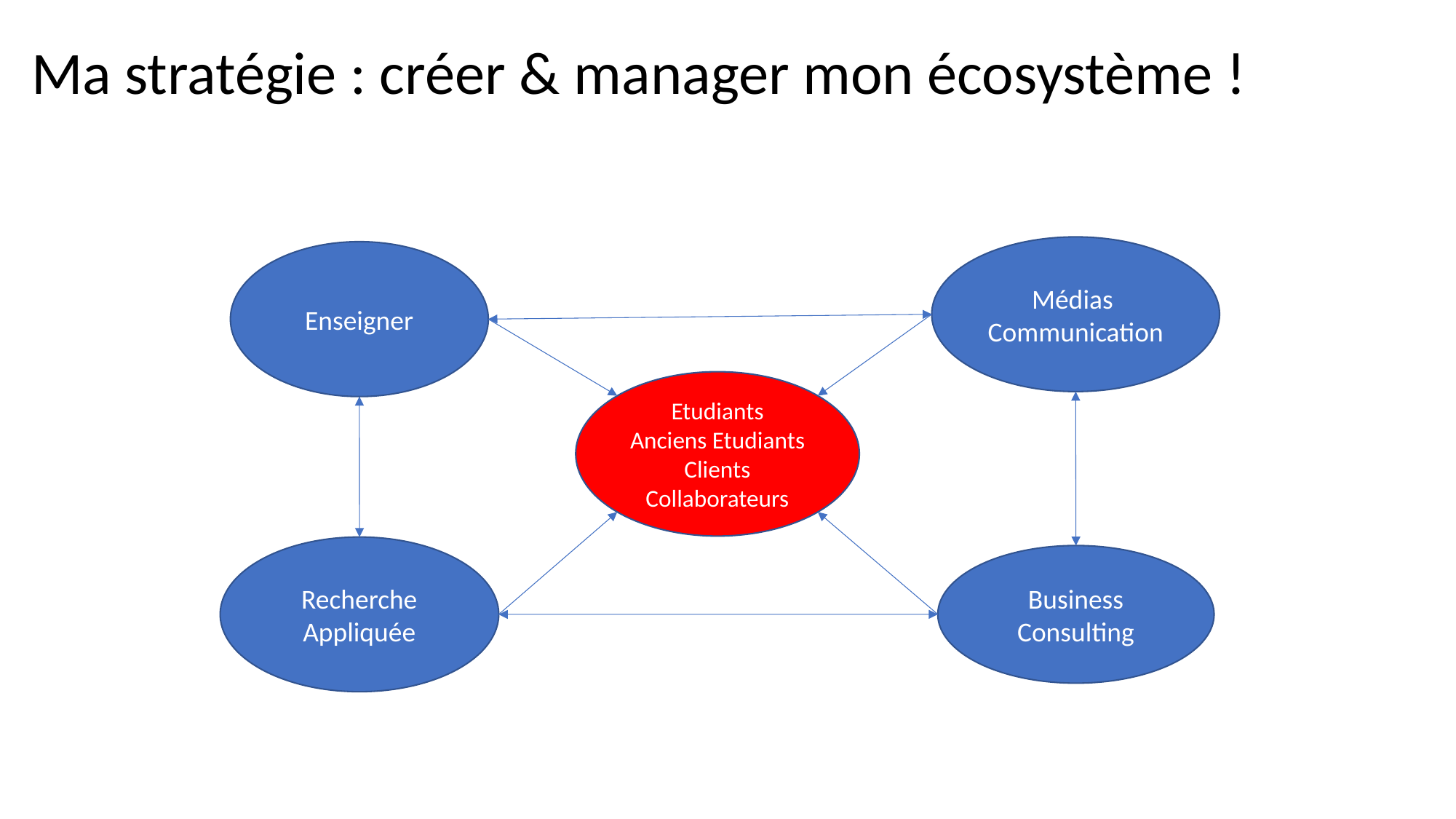

Ma stratégie : créer & manager mon écosystème !
Médias
Communication
Enseigner
Etudiants
Anciens Etudiants
Clients
Collaborateurs
Recherche Appliquée
Business
Consulting